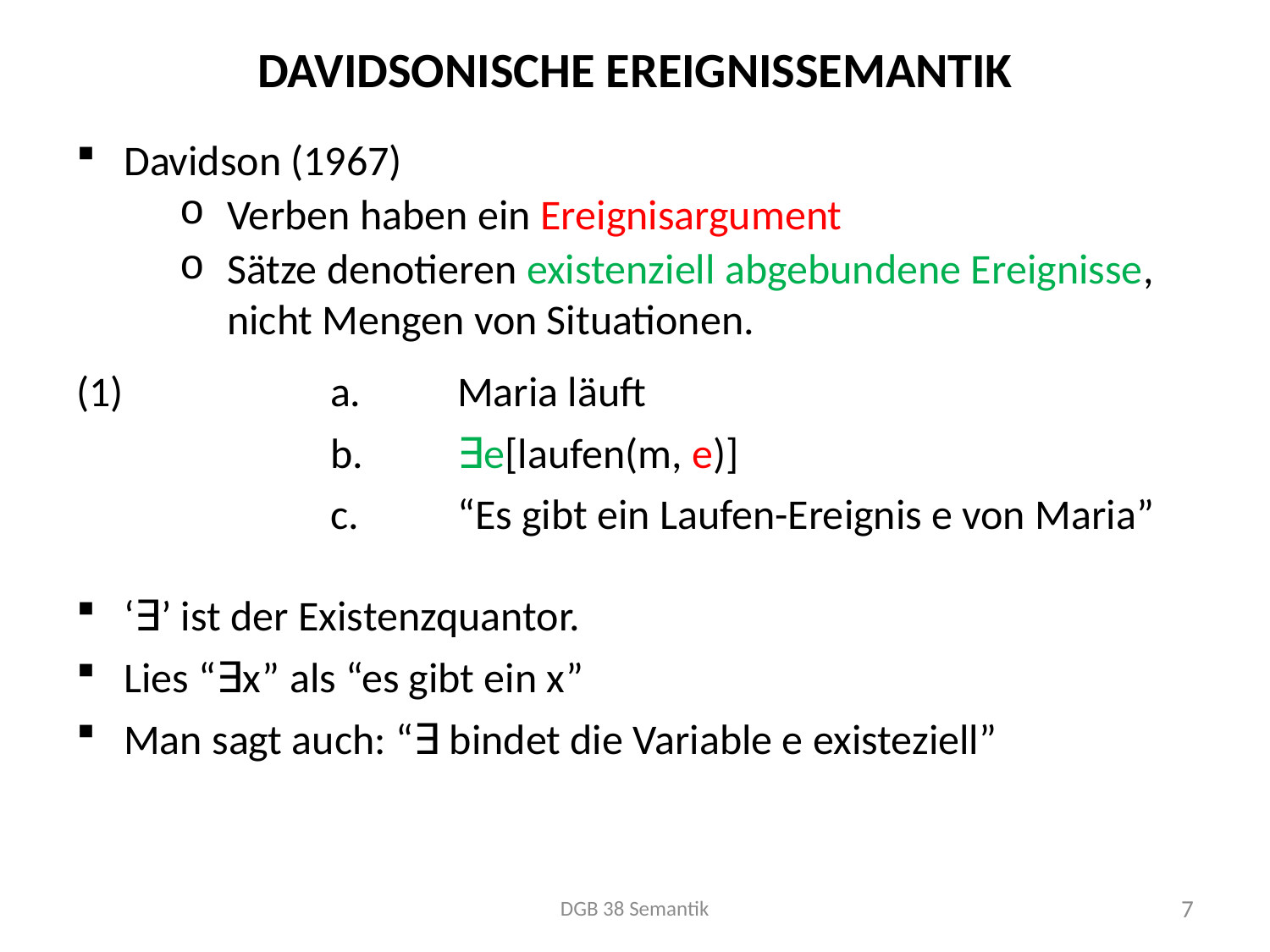

# Davidsonische Ereignissemantik
Davidson (1967)
Verben haben ein Ereignisargument
Sätze denotieren existenziell abgebundene Ereignisse, nicht Mengen von Situationen.
(1)		a.	Maria läuft
		b.	∃e[laufen(m, e)]
		c.	“Es gibt ein Laufen-Ereignis e von Maria”

‘∃’ ist der Existenzquantor.
Lies “∃x” als “es gibt ein x”
Man sagt auch: “∃ bindet die Variable e existeziell”
DGB 38 Semantik
7